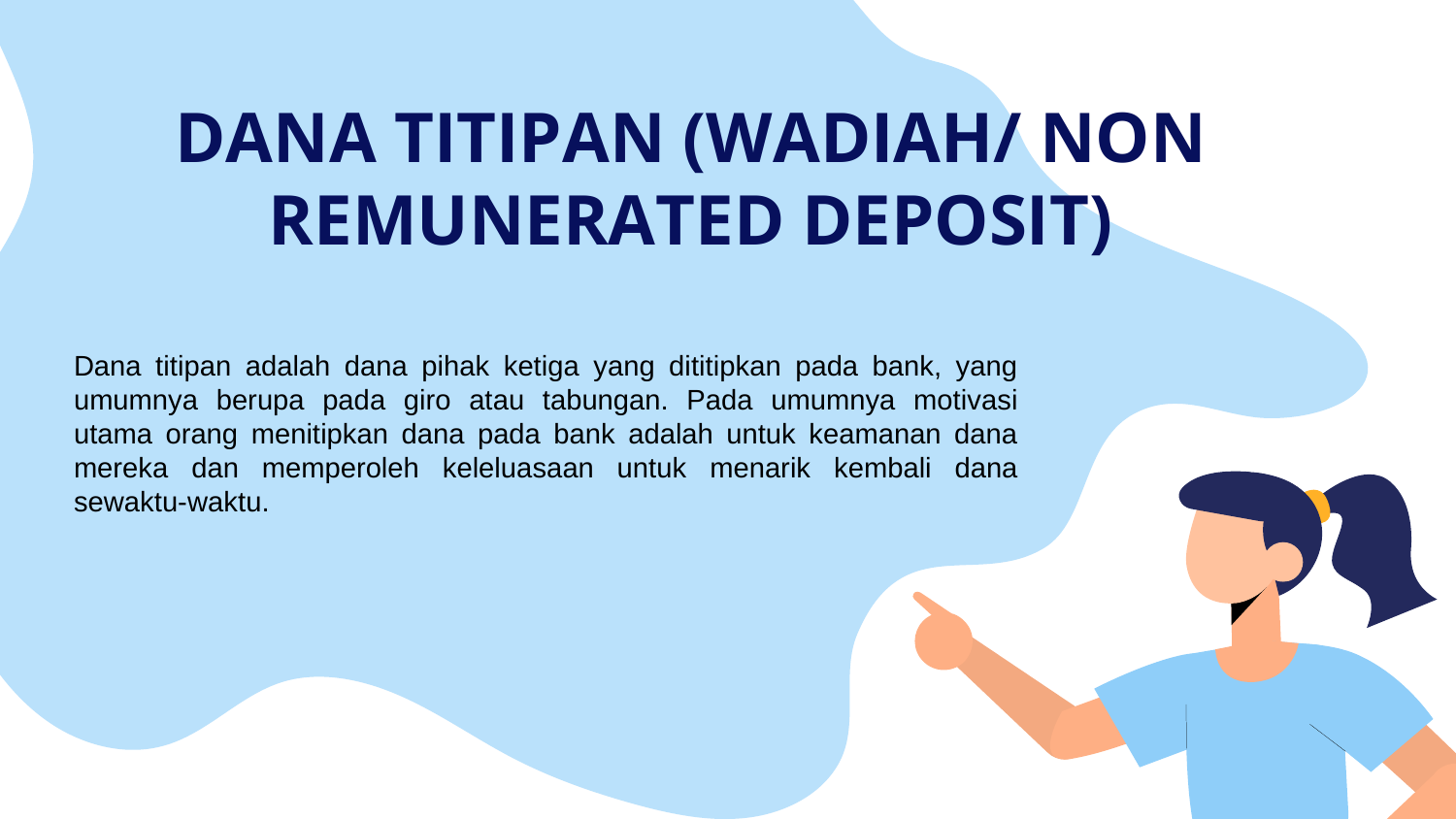

# DANA TITIPAN (WADIAH/ NON REMUNERATED DEPOSIT)

Dana titipan adalah dana pihak ketiga yang dititipkan pada bank, yang umumnya berupa pada giro atau tabungan. Pada umumnya motivasi utama orang menitipkan dana pada bank adalah untuk keamanan dana mereka dan memperoleh keleluasaan untuk menarik kembali dana sewaktu-waktu.